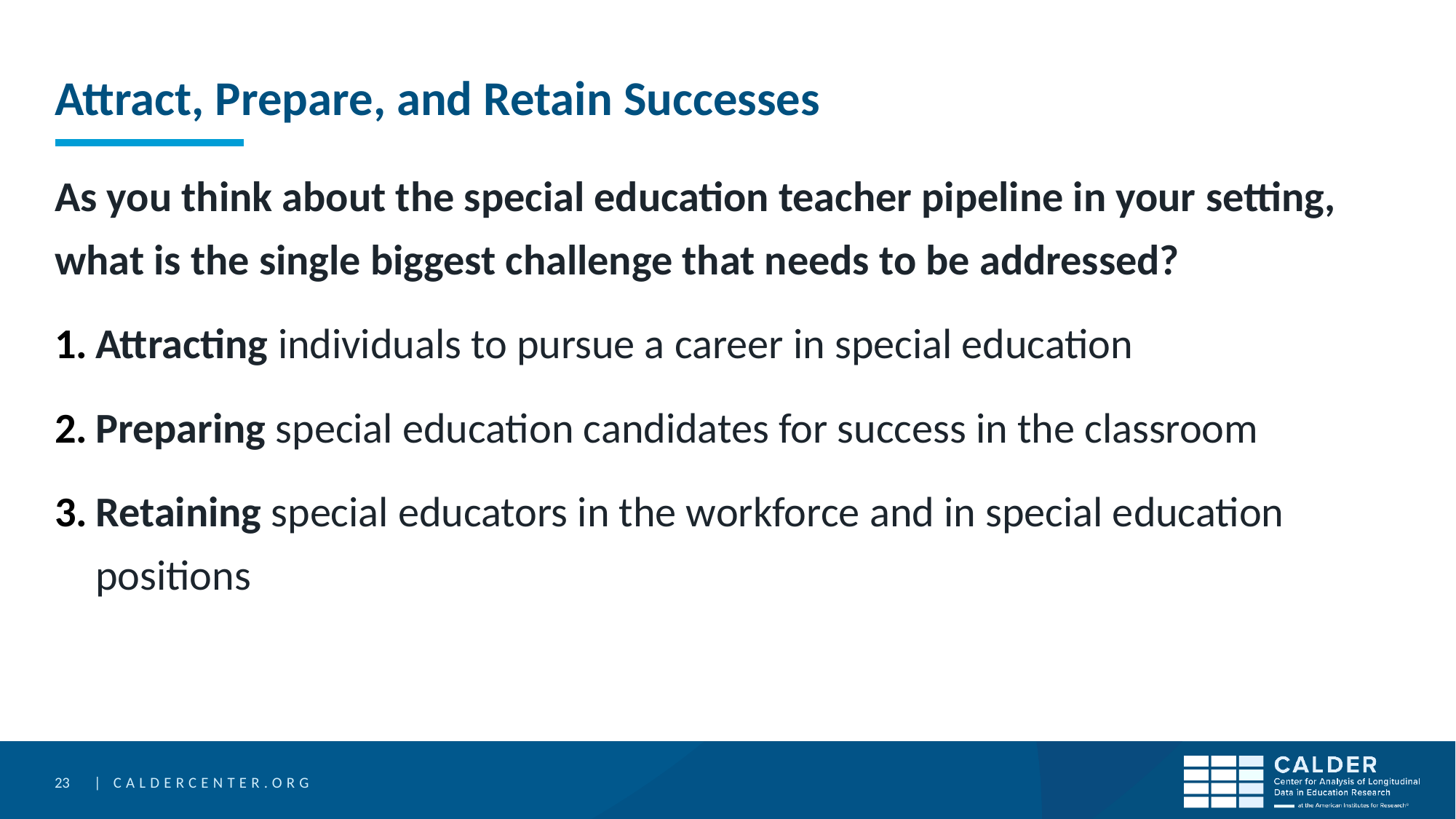

# Attract, Prepare, and Retain Successes
As you think about the special education teacher pipeline in your setting, what is the single biggest challenge that needs to be addressed?
Attracting individuals to pursue a career in special education
Preparing special education candidates for success in the classroom
Retaining special educators in the workforce and in special education positions
23